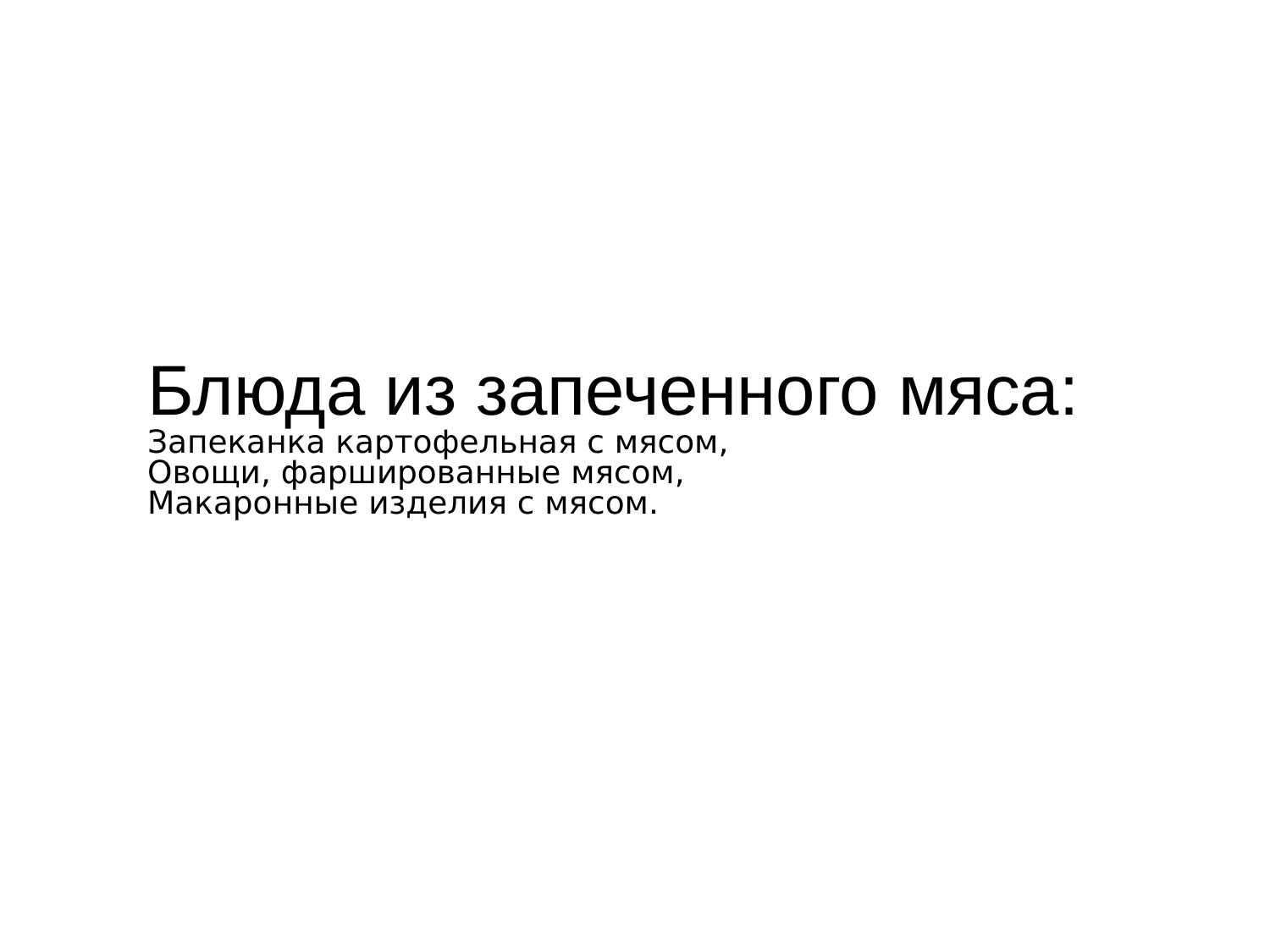

Блюда из запеченного мяса:
Запеканка картофельная с мясом,
Овощи, фаршированные мясом,
Макаронные изделия с мясом.